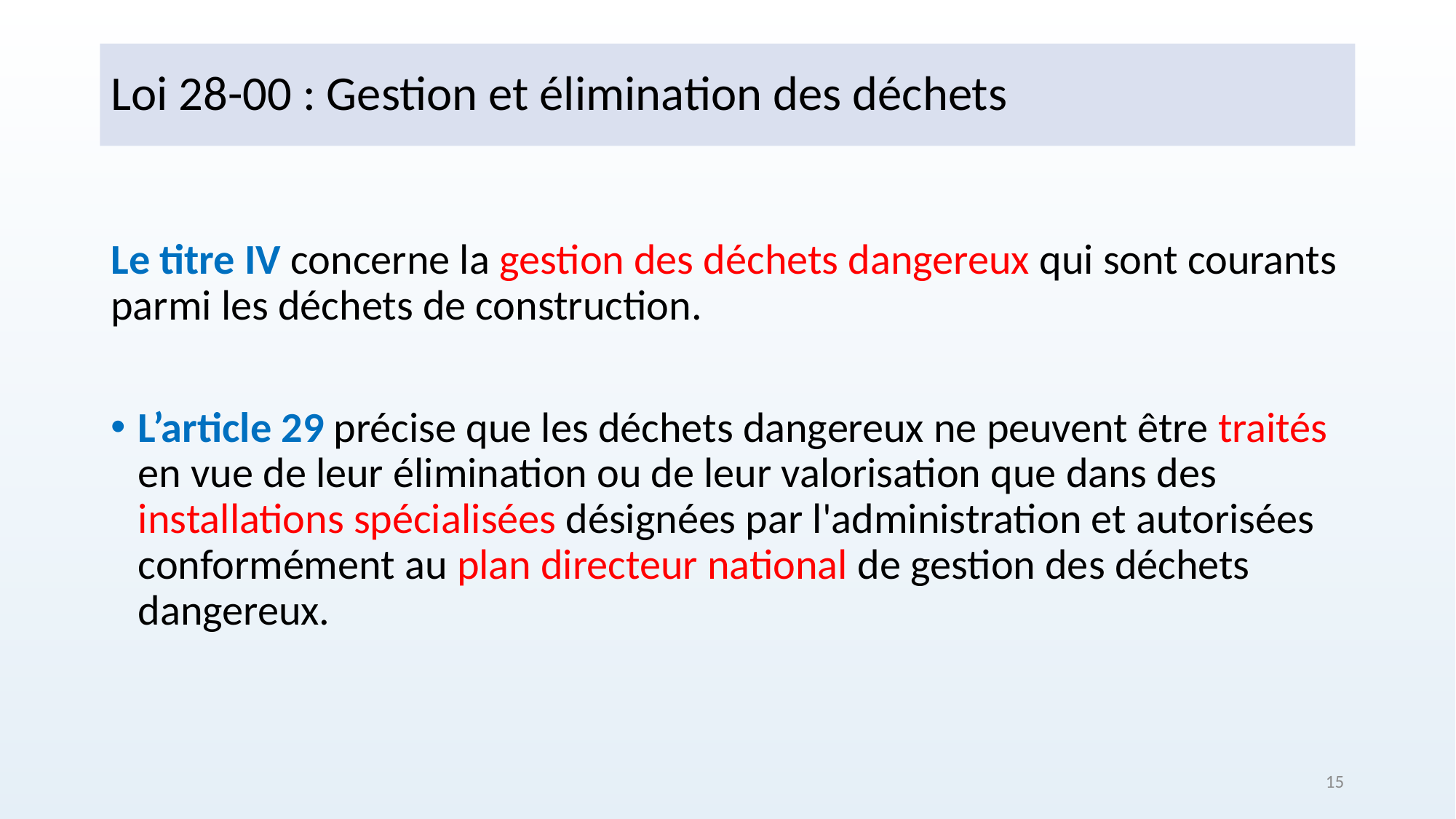

# Loi 28-00 : Gestion et élimination des déchets
Le titre IV concerne la gestion des déchets dangereux qui sont courants parmi les déchets de construction.

L’article 29 précise que les déchets dangereux ne peuvent être traités en vue de leur élimination ou de leur valorisation que dans des installations spécialisées désignées par l'administration et autorisées conformément au plan directeur national de gestion des déchets dangereux.

15